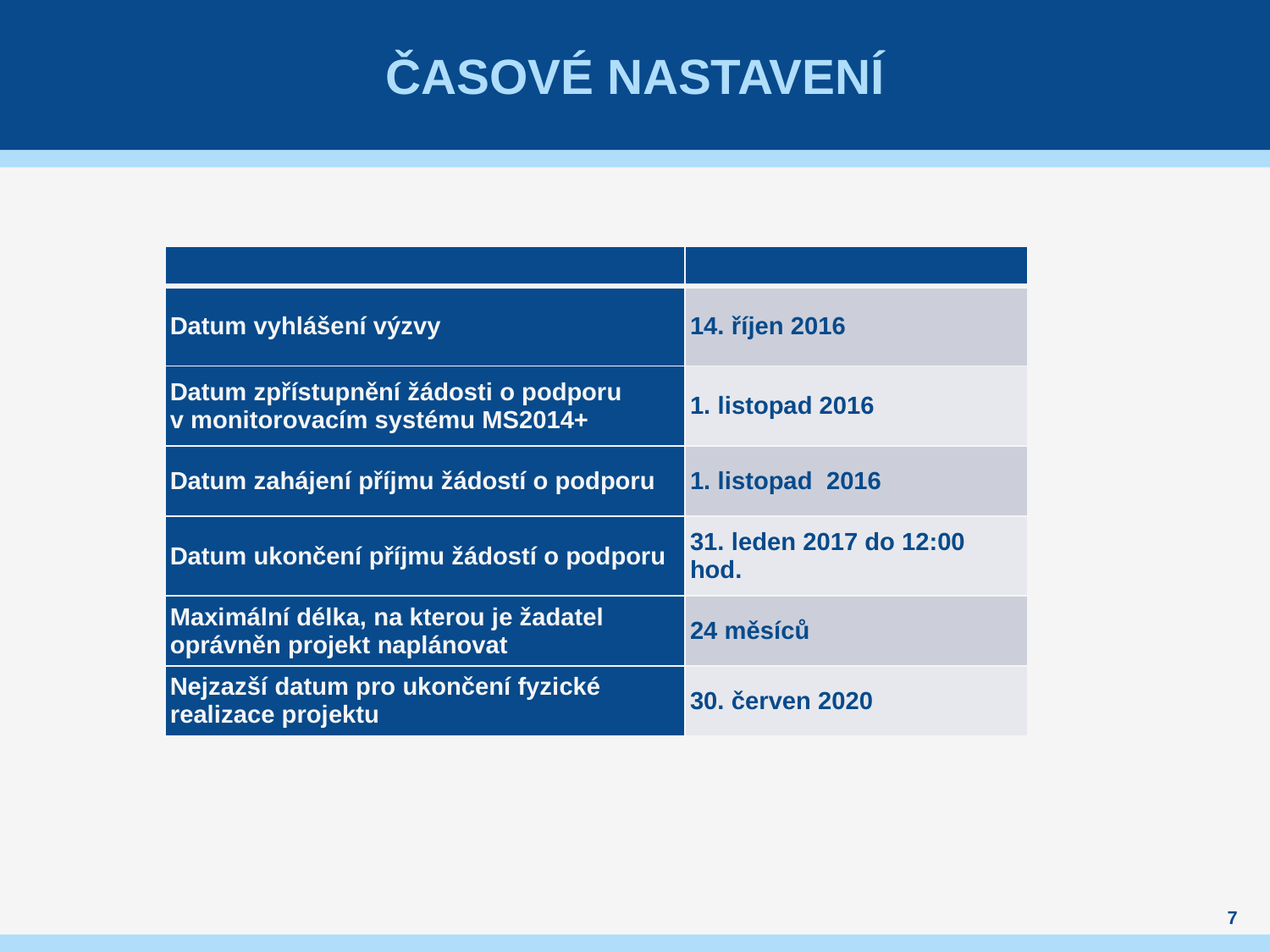

# Časové nastavení
|  |  |
| --- | --- |
| Datum vyhlášení výzvy | 14. říjen 2016 |
| Datum zpřístupnění žádosti o podporu v monitorovacím systému MS2014+ | 1. listopad 2016 |
| Datum zahájení příjmu žádostí o podporu | 1. listopad 2016 |
| Datum ukončení příjmu žádostí o podporu | 31. leden 2017 do 12:00 hod. |
| Maximální délka, na kterou je žadatel oprávněn projekt naplánovat | 24 měsíců |
| Nejzazší datum pro ukončení fyzické realizace projektu | 30. červen 2020 |
7